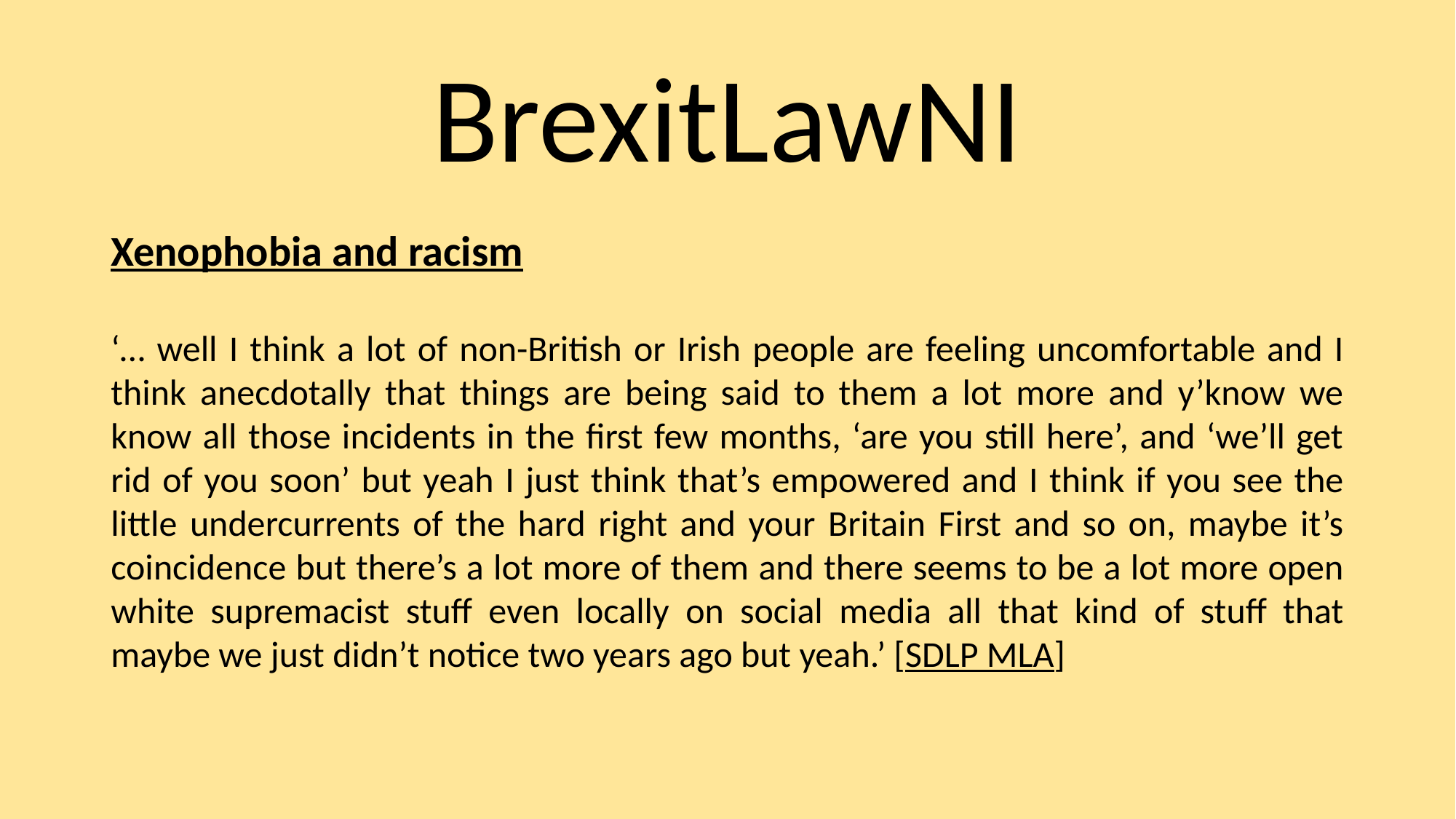

# BrexitLawNI
Xenophobia and racism

‘… well I think a lot of non-British or Irish people are feeling uncomfortable and I think anecdotally that things are being said to them a lot more and y’know we know all those incidents in the first few months, ‘are you still here’, and ‘we’ll get rid of you soon’ but yeah I just think that’s empowered and I think if you see the little undercurrents of the hard right and your Britain First and so on, maybe it’s coincidence but there’s a lot more of them and there seems to be a lot more open white supremacist stuff even locally on social media all that kind of stuff that maybe we just didn’t notice two years ago but yeah.’ [SDLP MLA]